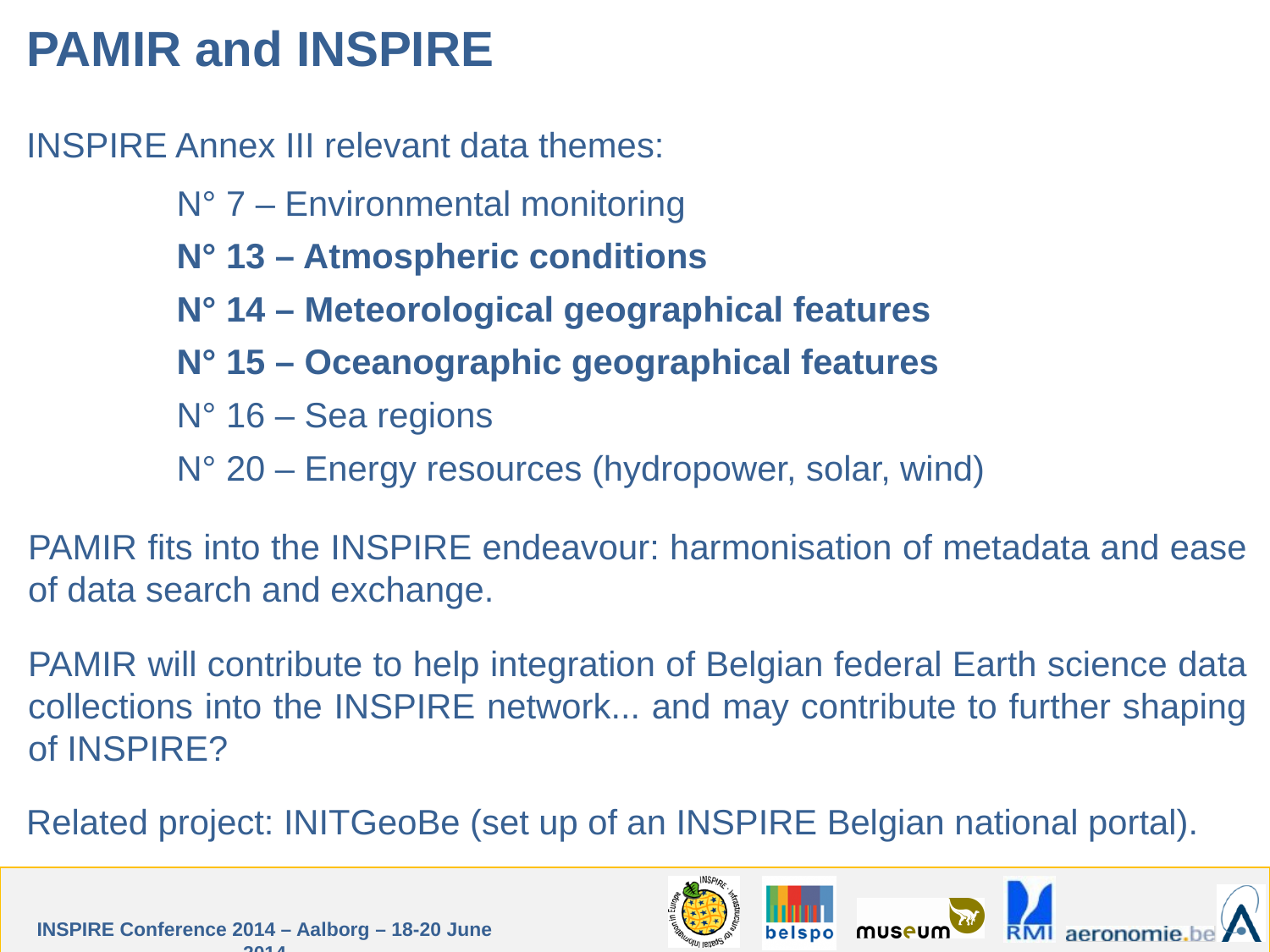

PAMIR and INSPIRE
INSPIRE Annex III relevant data themes:
N° 7 – Environmental monitoring
N° 13 – Atmospheric conditions
N° 14 – Meteorological geographical features
N° 15 – Oceanographic geographical features
N° 16 – Sea regions
N° 20 – Energy resources (hydropower, solar, wind)
PAMIR fits into the INSPIRE endeavour: harmonisation of metadata and ease of data search and exchange.
PAMIR will contribute to help integration of Belgian federal Earth science data collections into the INSPIRE network... and may contribute to further shaping of INSPIRE?
Related project: INITGeoBe (set up of an INSPIRE Belgian national portal).